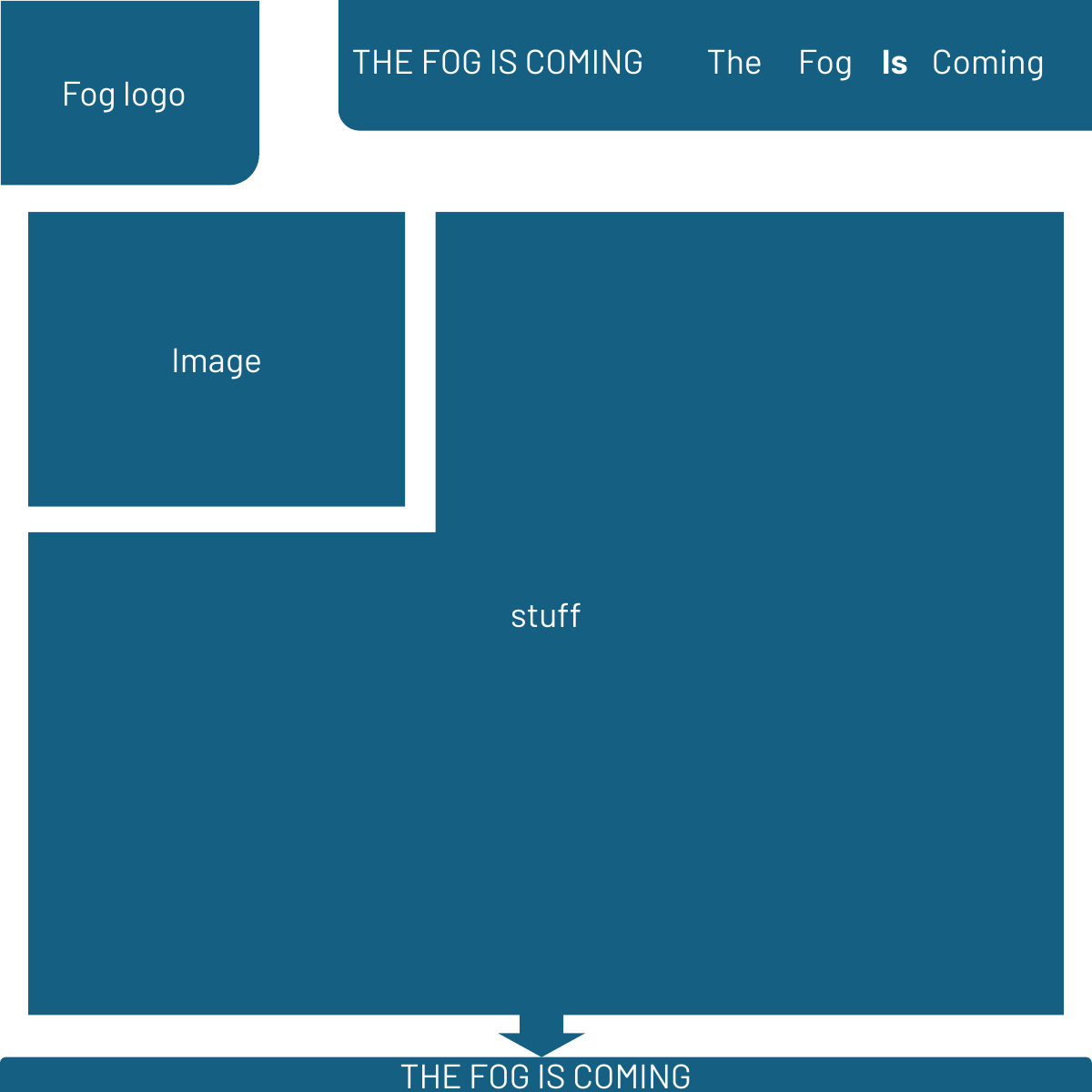

THE FOG IS COMING
The
Fog
Is
Coming
FOG logo
Fog logo
Image
stuff

THE FOG IS COMING